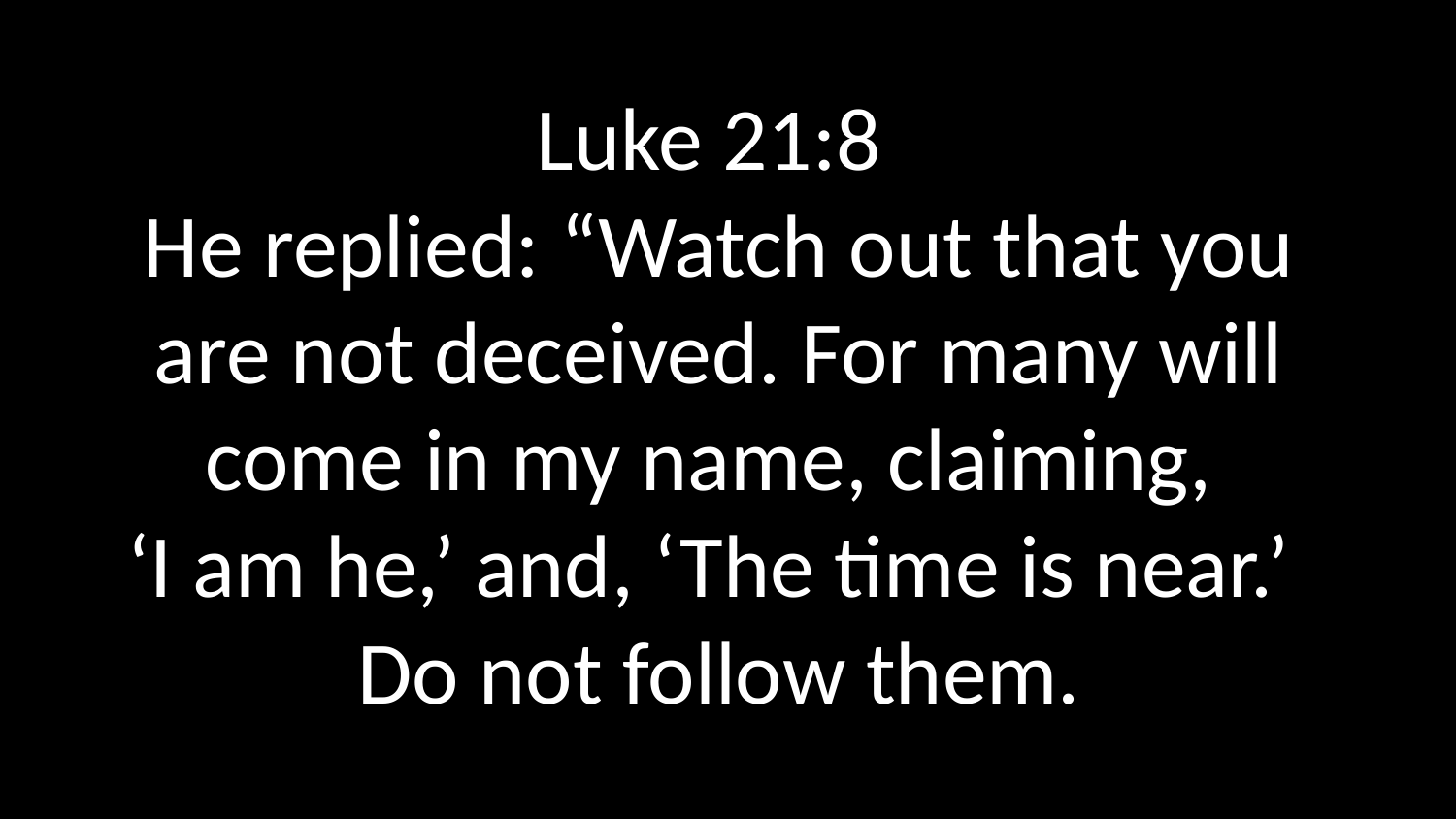

Luke 21:8
He replied: “Watch out that you are not deceived. For many will come in my name, claiming,
‘I am he,’ and, ‘The time is near.’
Do not follow them.